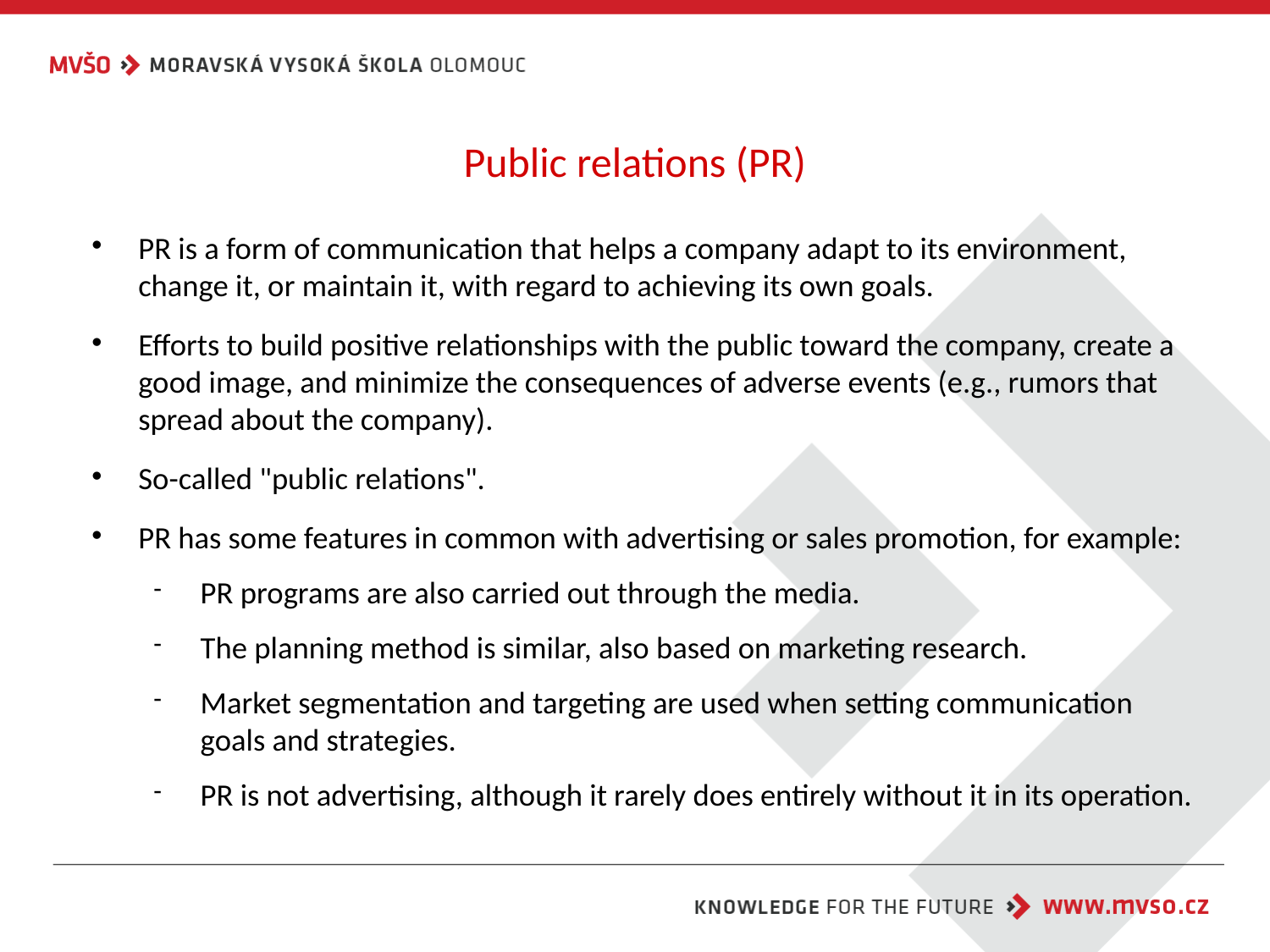

# Public relations (PR)
PR is a form of communication that helps a company adapt to its environment, change it, or maintain it, with regard to achieving its own goals.
Efforts to build positive relationships with the public toward the company, create a good image, and minimize the consequences of adverse events (e.g., rumors that spread about the company).
So-called "public relations".
PR has some features in common with advertising or sales promotion, for example:
PR programs are also carried out through the media.
The planning method is similar, also based on marketing research.
Market segmentation and targeting are used when setting communication goals and strategies.
PR is not advertising, although it rarely does entirely without it in its operation.